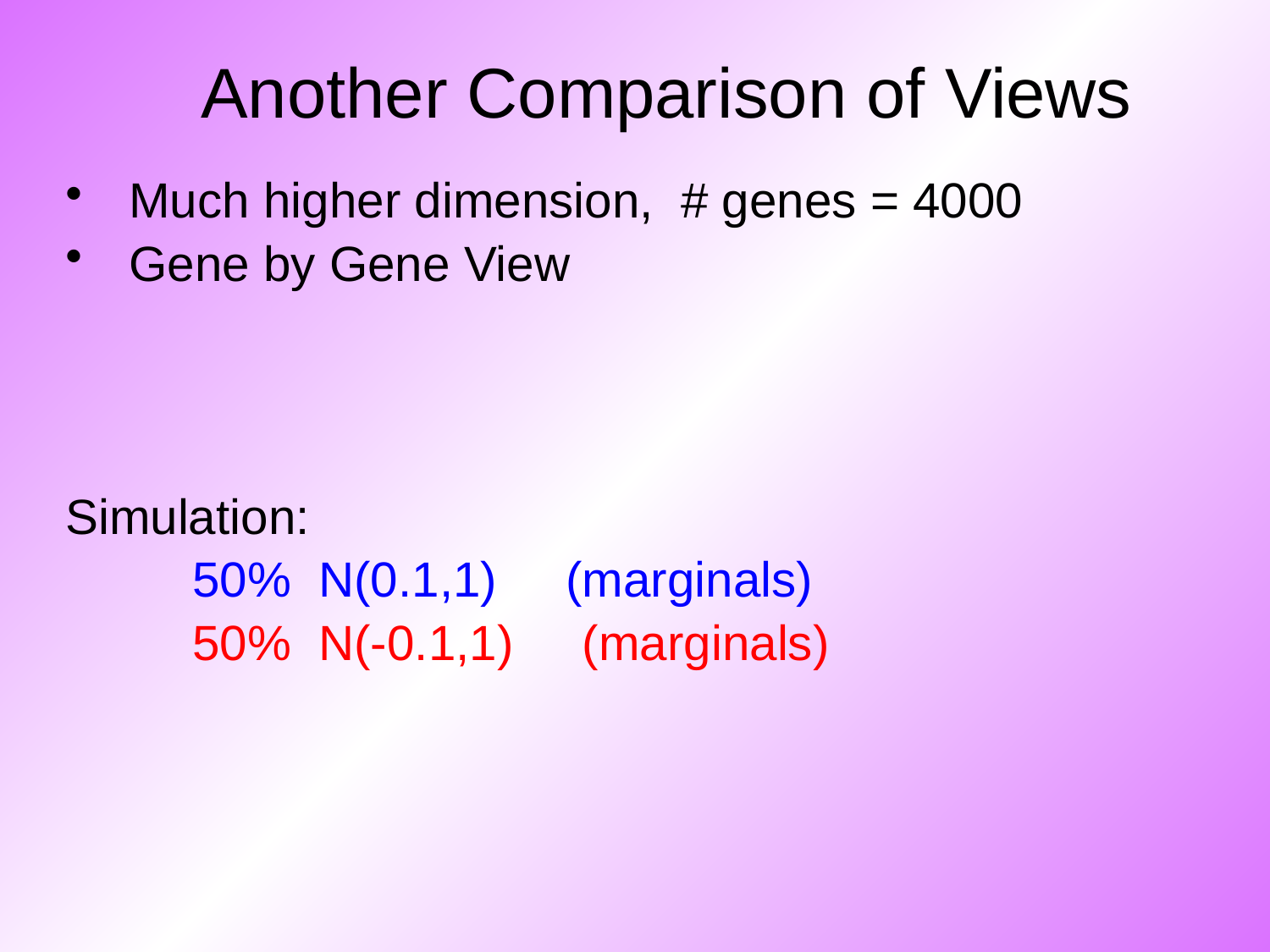

# Another Comparison of Views
Much higher dimension,  # genes = 4000
Gene by Gene View

Simulation:
	50%  N(0.1,1)     (marginals)
	50%  N(-0.1,1)     (marginals)